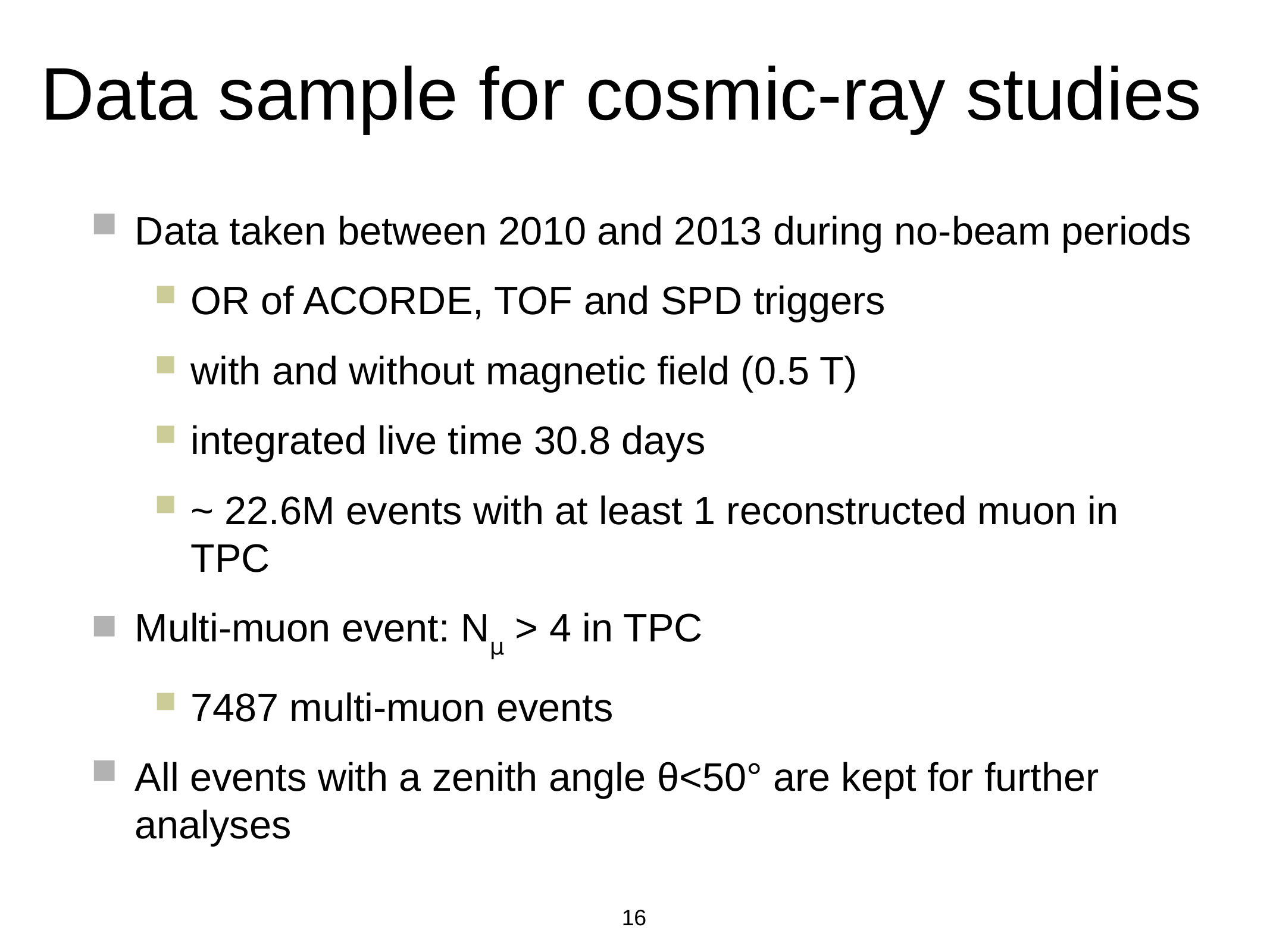

Data sample for cosmic-ray studies
Data taken between 2010 and 2013 during no-beam periods
OR of ACORDE, TOF and SPD triggers
with and without magnetic field (0.5 T)
integrated live time 30.8 days
~ 22.6M events with at least 1 reconstructed muon in TPC
Multi-muon event: Nμ > 4 in TPC
7487 multi-muon events
All events with a zenith angle θ<50° are kept for further analyses
16